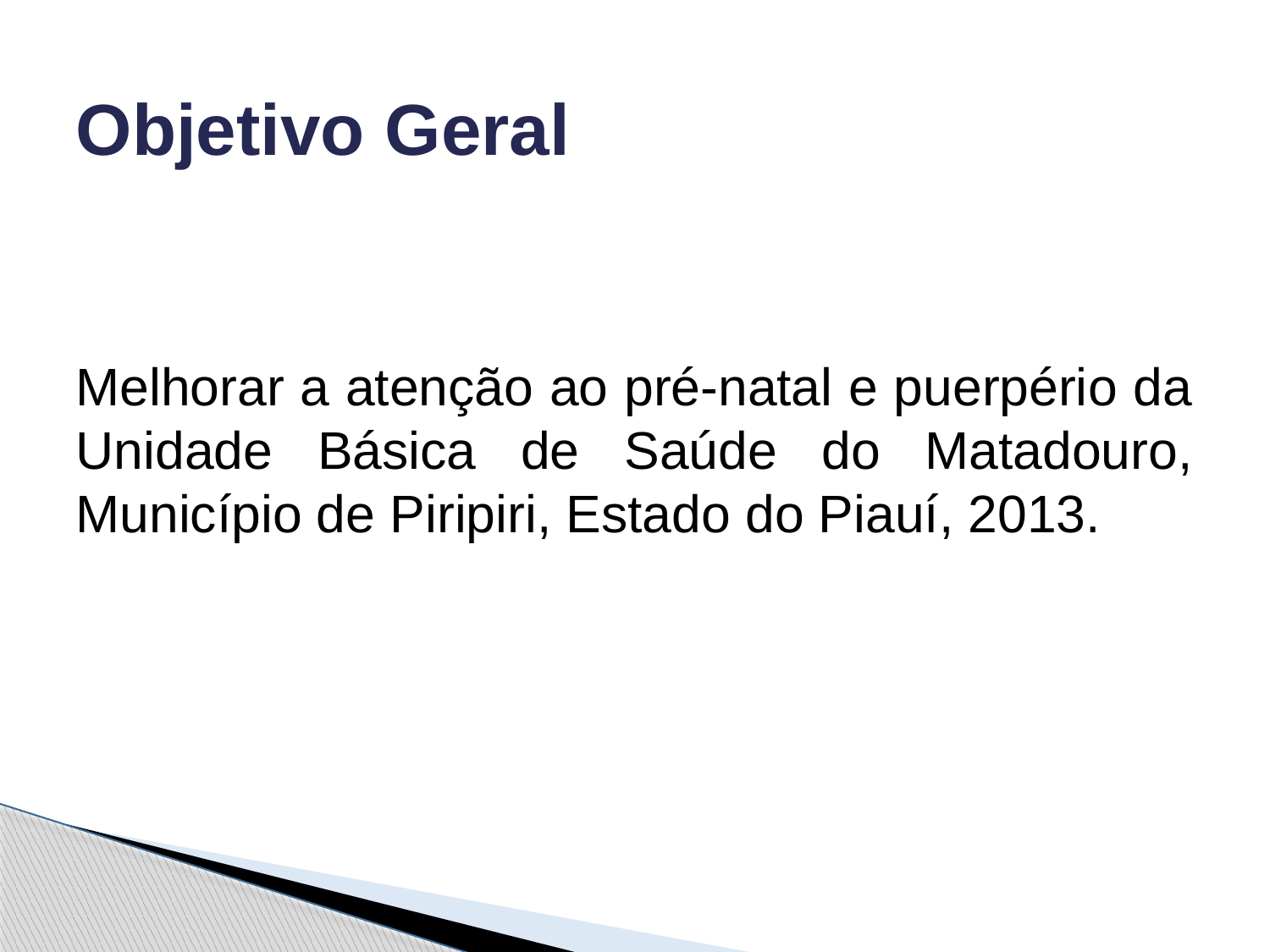

# Objetivo Geral

Melhorar a atenção ao pré-natal e puerpério da Unidade Básica de Saúde do Matadouro, Município de Piripiri, Estado do Piauí, 2013.